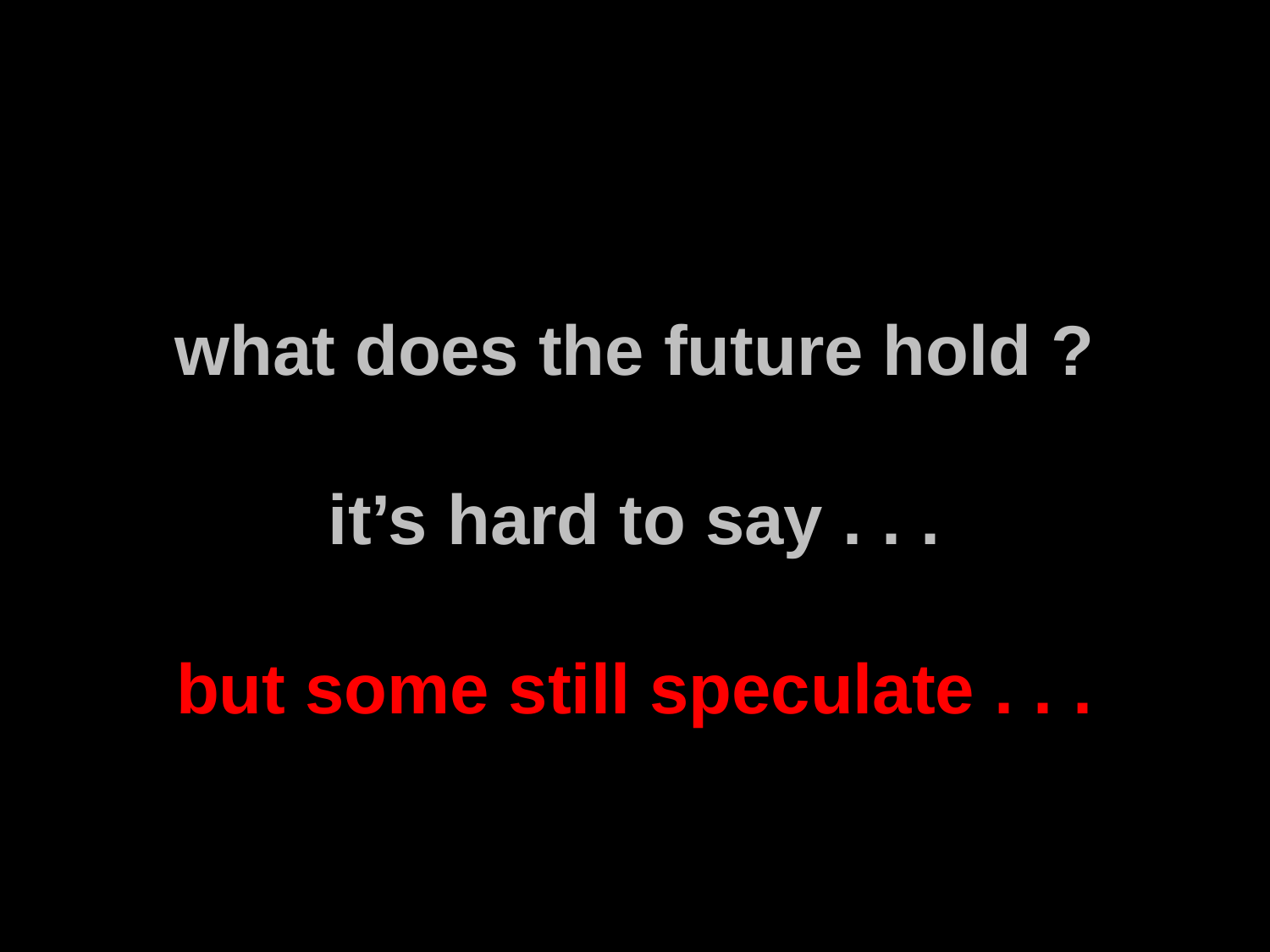

what does the future hold ?

it’s hard to say . . .

but some still speculate . . .